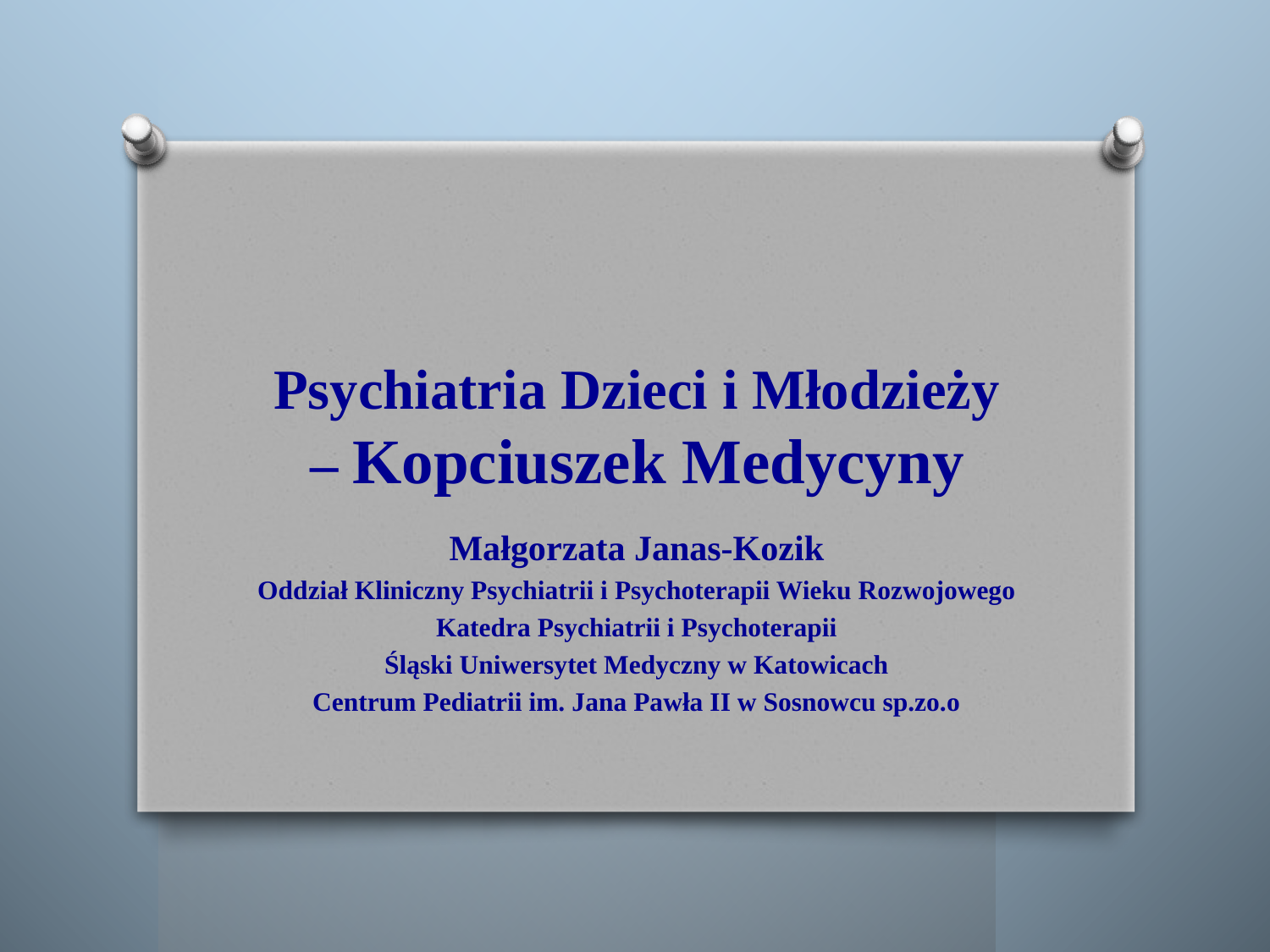

# Psychiatria Dzieci i Młodzieży – Kopciuszek Medycyny
Małgorzata Janas-Kozik
Oddział Kliniczny Psychiatrii i Psychoterapii Wieku Rozwojowego
Katedra Psychiatrii i Psychoterapii
Śląski Uniwersytet Medyczny w Katowicach
Centrum Pediatrii im. Jana Pawła II w Sosnowcu sp.zo.o